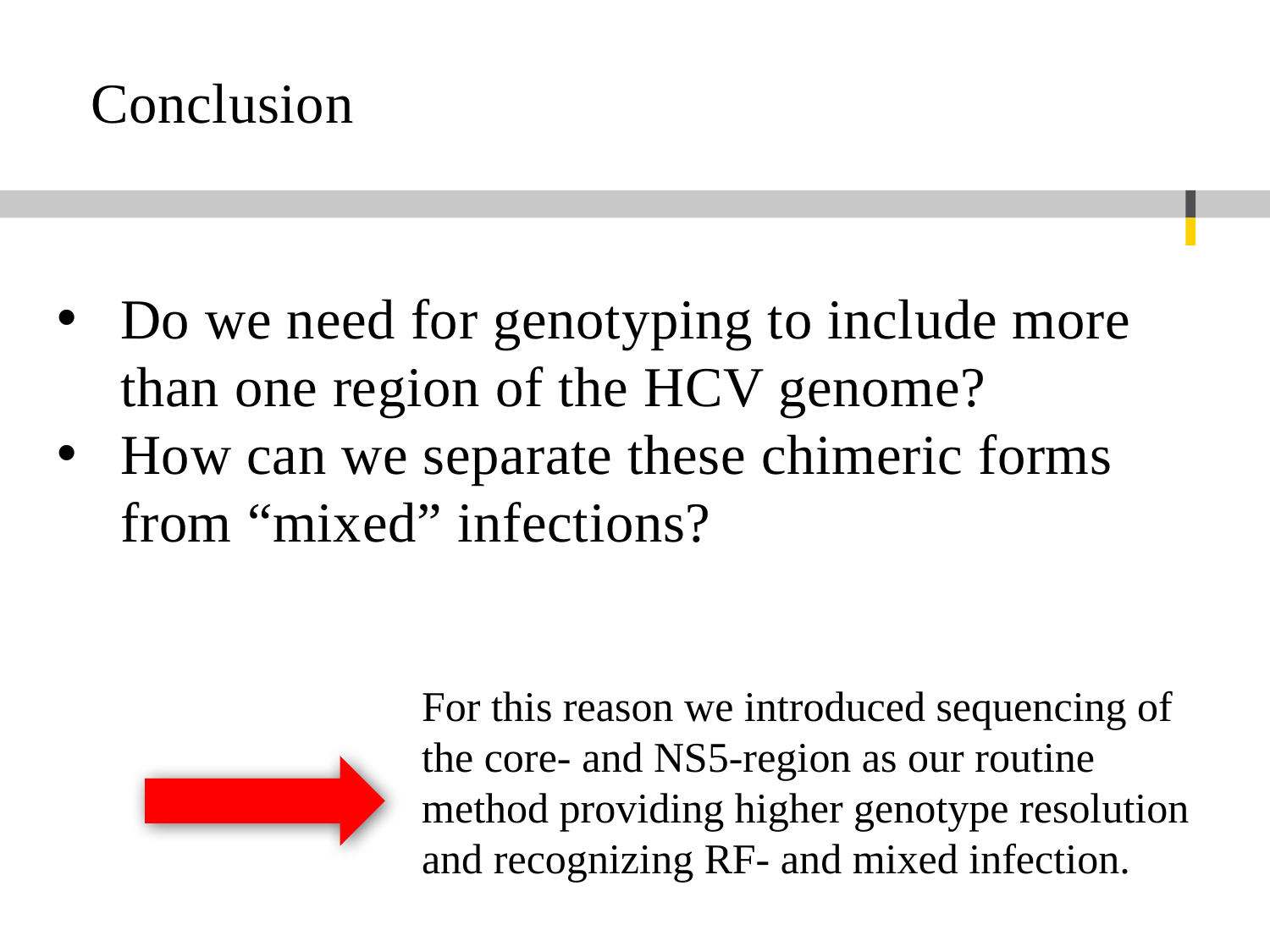

# Conclusion

Do we need for genotyping to include more than one region of the HCV genome?
How can we separate these chimeric forms from “mixed” infections?

For this reason we introduced sequencing of the core- and NS5-region as our routine method providing higher genotype resolution and recognizing RF- and mixed infection.